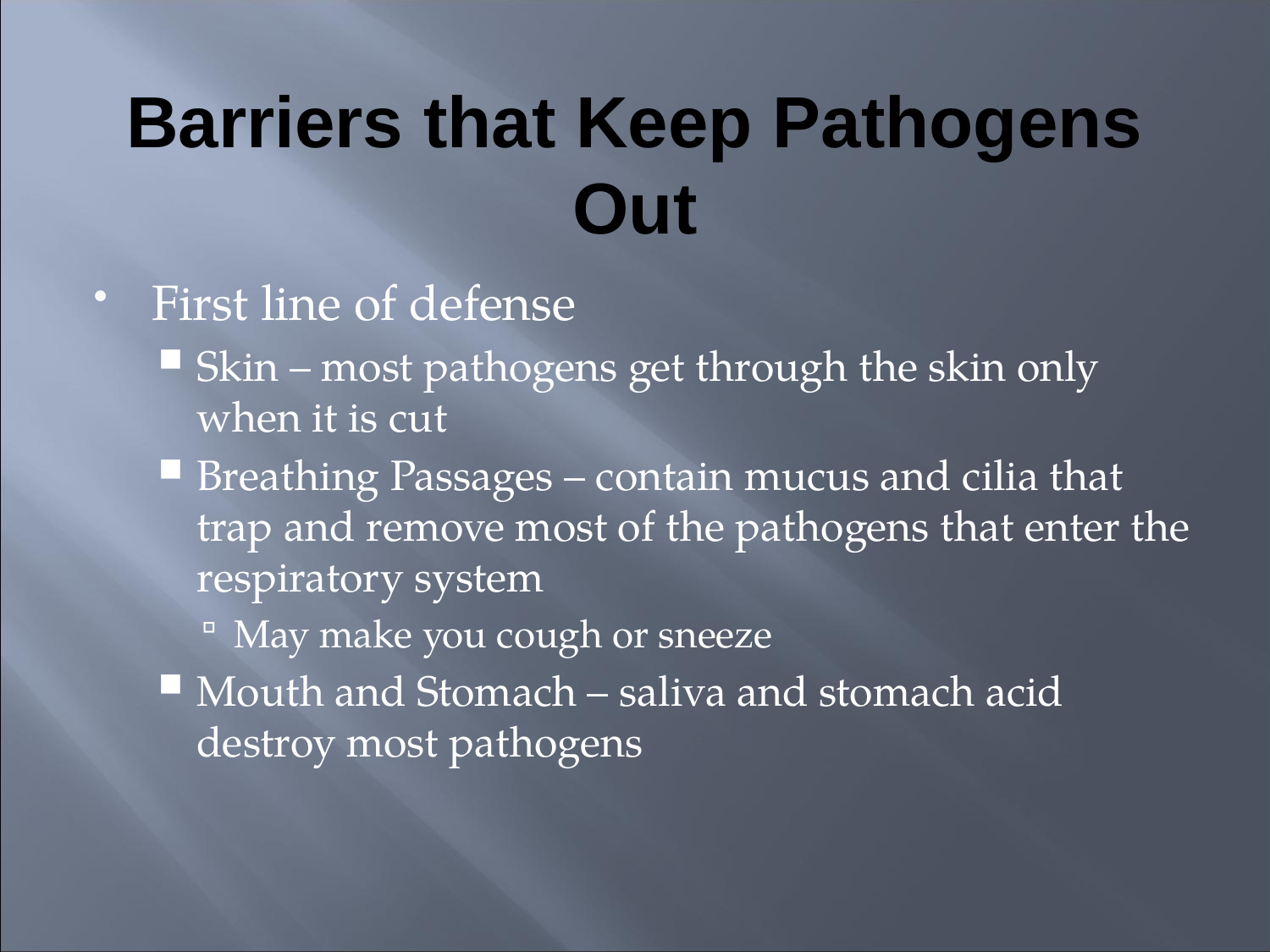

# Barriers that Keep Pathogens Out
First line of defense
Skin – most pathogens get through the skin only when it is cut
Breathing Passages – contain mucus and cilia that trap and remove most of the pathogens that enter the respiratory system
May make you cough or sneeze
Mouth and Stomach – saliva and stomach acid destroy most pathogens